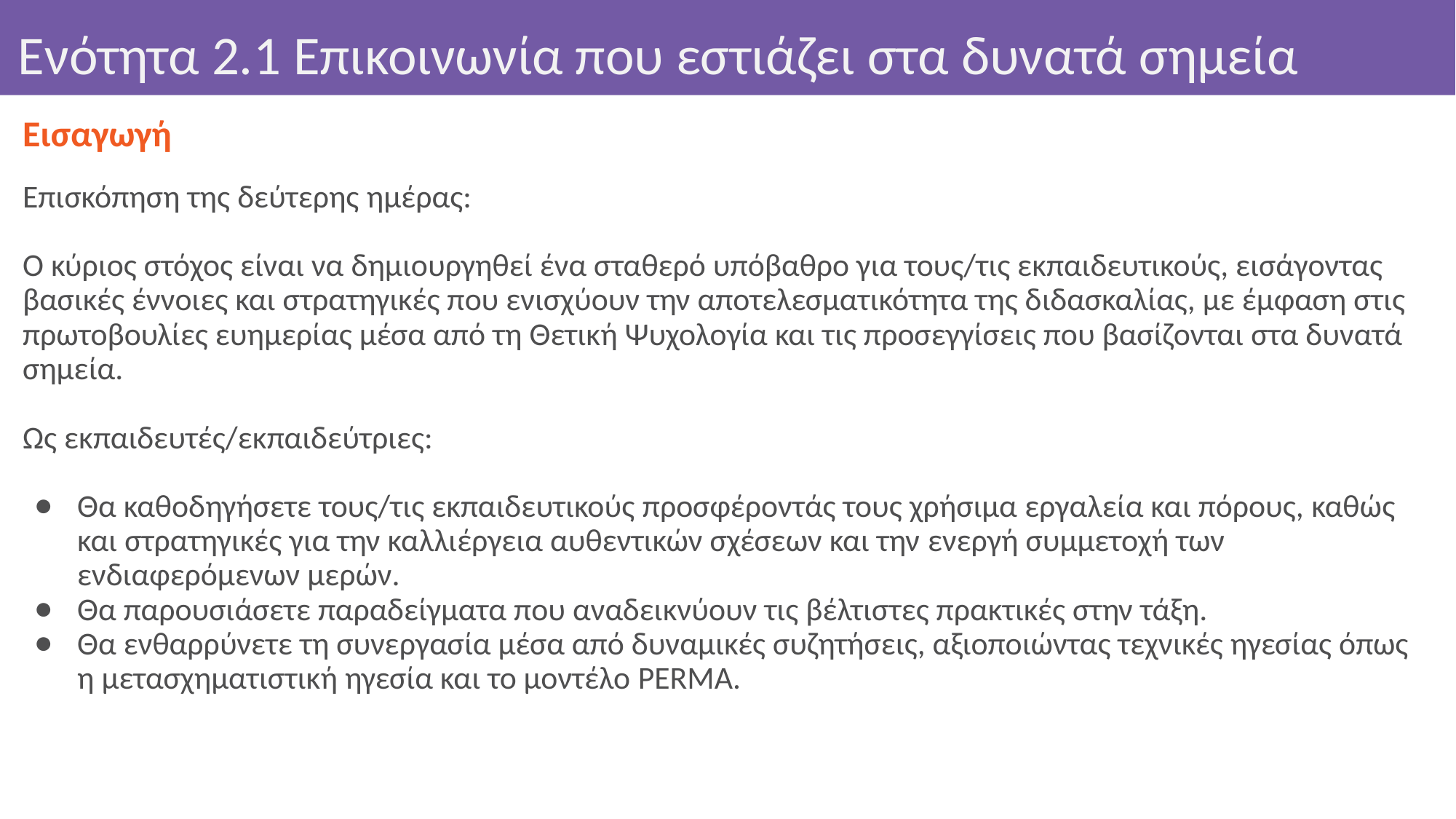

# Ενότητα 2.1 Επικοινωνία που εστιάζει στα δυνατά σημεία
Εισαγωγή
Επισκόπηση της δεύτερης ημέρας:

Ο κύριος στόχος είναι να δημιουργηθεί ένα σταθερό υπόβαθρο για τους/τις εκπαιδευτικούς, εισάγοντας βασικές έννοιες και στρατηγικές που ενισχύουν την αποτελεσματικότητα της διδασκαλίας, με έμφαση στις πρωτοβουλίες ευημερίας μέσα από τη Θετική Ψυχολογία και τις προσεγγίσεις που βασίζονται στα δυνατά σημεία.

Ως εκπαιδευτές/εκπαιδεύτριες:

Θα καθοδηγήσετε τους/τις εκπαιδευτικούς προσφέροντάς τους χρήσιμα εργαλεία και πόρους, καθώς και στρατηγικές για την καλλιέργεια αυθεντικών σχέσεων και την ενεργή συμμετοχή των ενδιαφερόμενων μερών.
Θα παρουσιάσετε παραδείγματα που αναδεικνύουν τις βέλτιστες πρακτικές στην τάξη.
Θα ενθαρρύνετε τη συνεργασία μέσα από δυναμικές συζητήσεις, αξιοποιώντας τεχνικές ηγεσίας όπως η μετασχηματιστική ηγεσία και το μοντέλο PERMA.